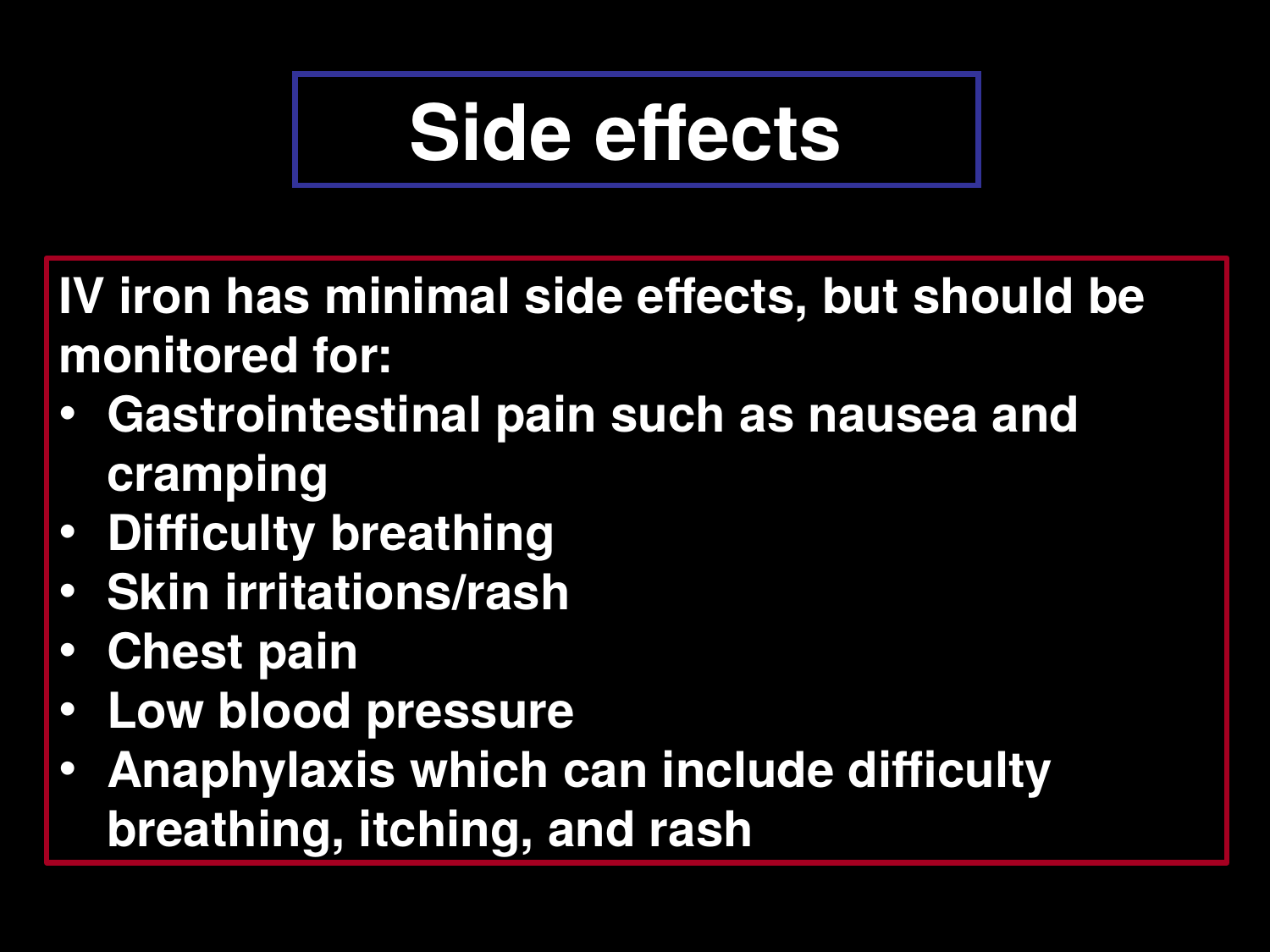

# Side effects
IV iron has minimal side effects, but should be monitored for:
Gastrointestinal pain such as nausea and cramping
Difficulty breathing
Skin irritations/rash
Chest pain
Low blood pressure
Anaphylaxis which can include difficulty breathing, itching, and rash